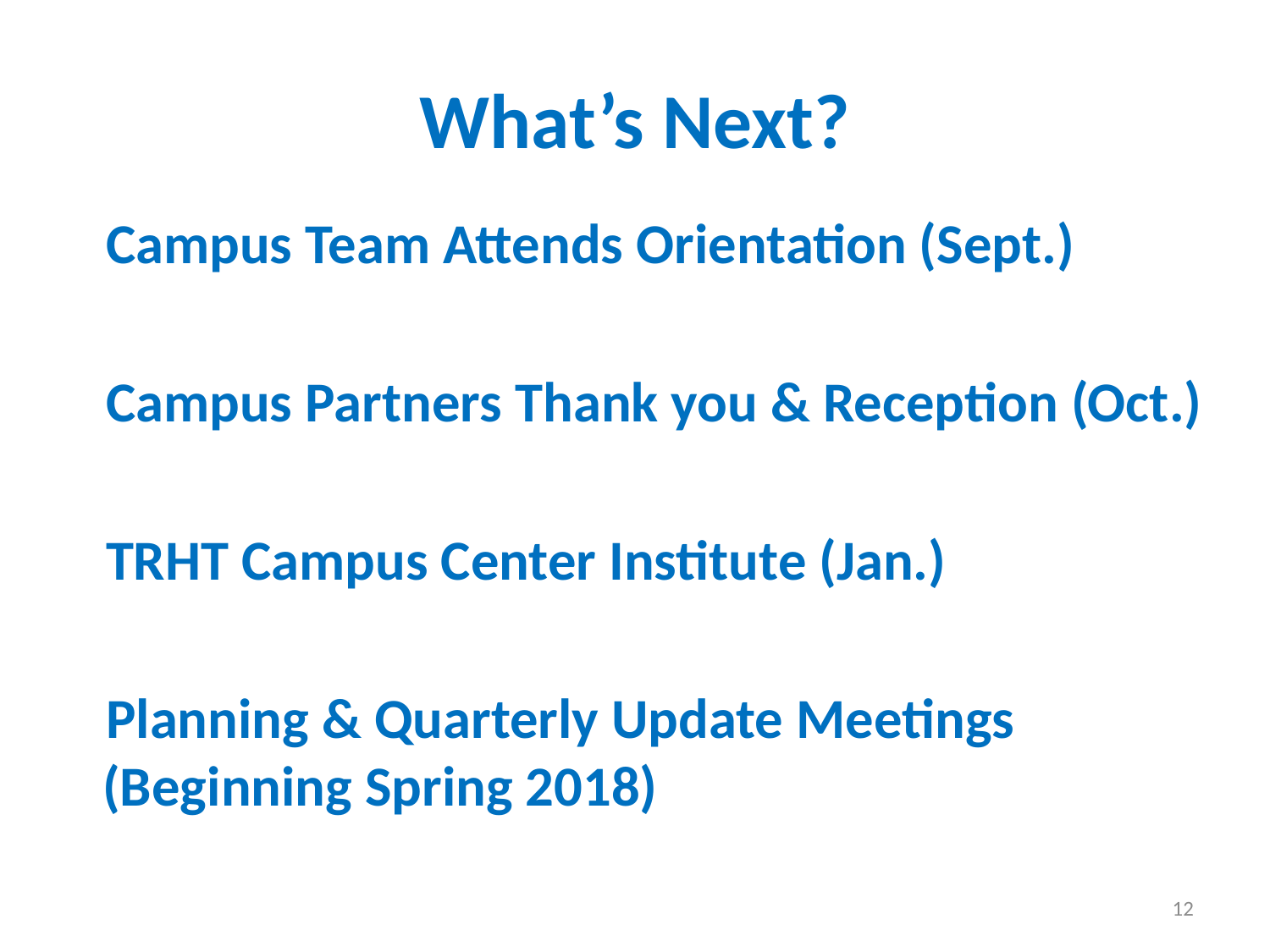

# What’s Next?
    Campus Team Attends Orientation (Sept.)

    Campus Partners Thank you & Reception (Oct.)

    TRHT Campus Center Institute (Jan.)

    Planning & Quarterly Update Meetings (Beginning Spring 2018)

12